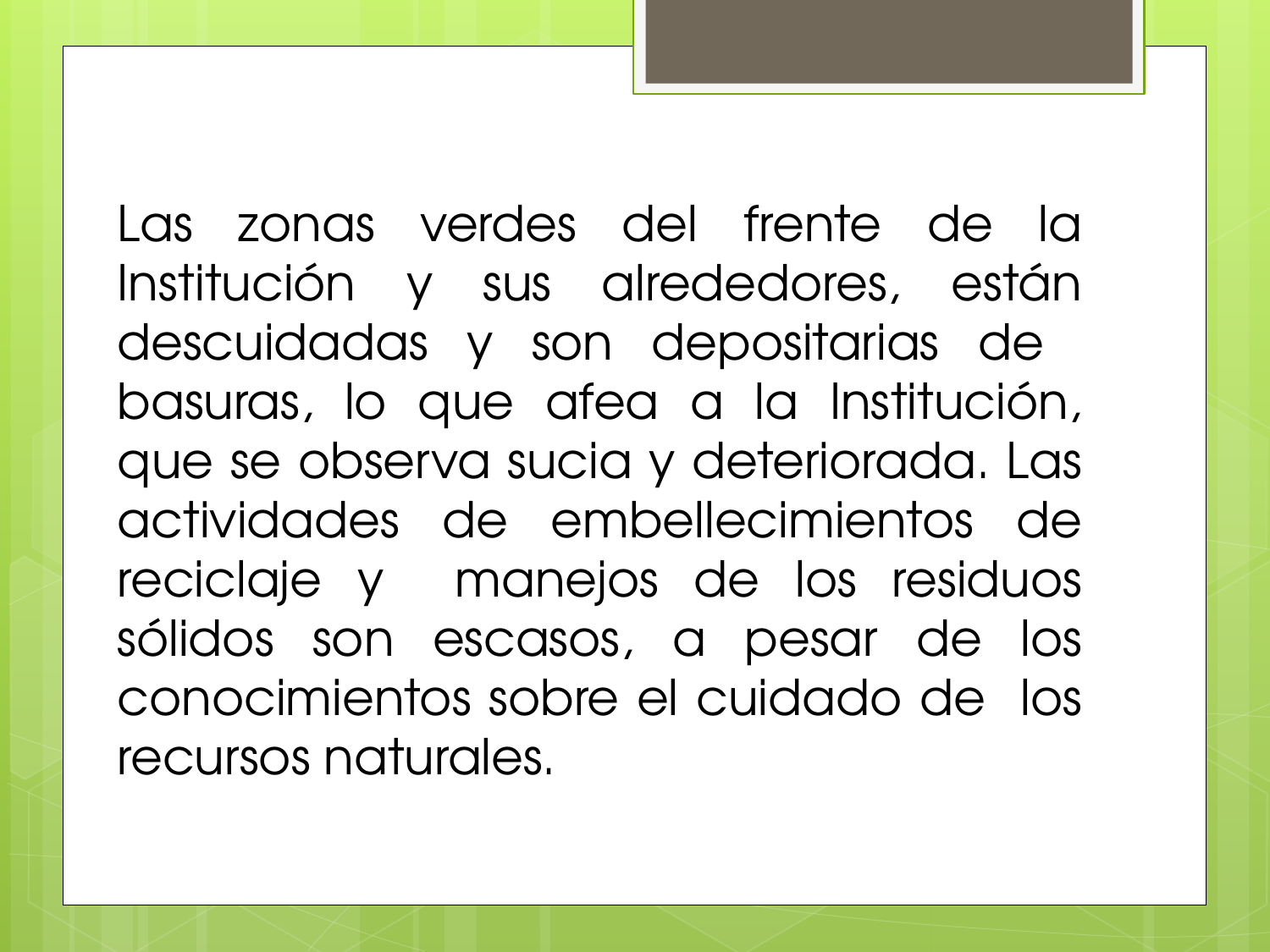

Las zonas verdes del frente de la Institución y sus alrededores, están descuidadas y son depositarias de  basuras, lo que afea a la Institución, que se observa sucia y deteriorada. Las actividades de embellecimientos de reciclaje y  manejos de los residuos sólidos son escasos, a pesar de los conocimientos sobre el cuidado de  los recursos naturales.